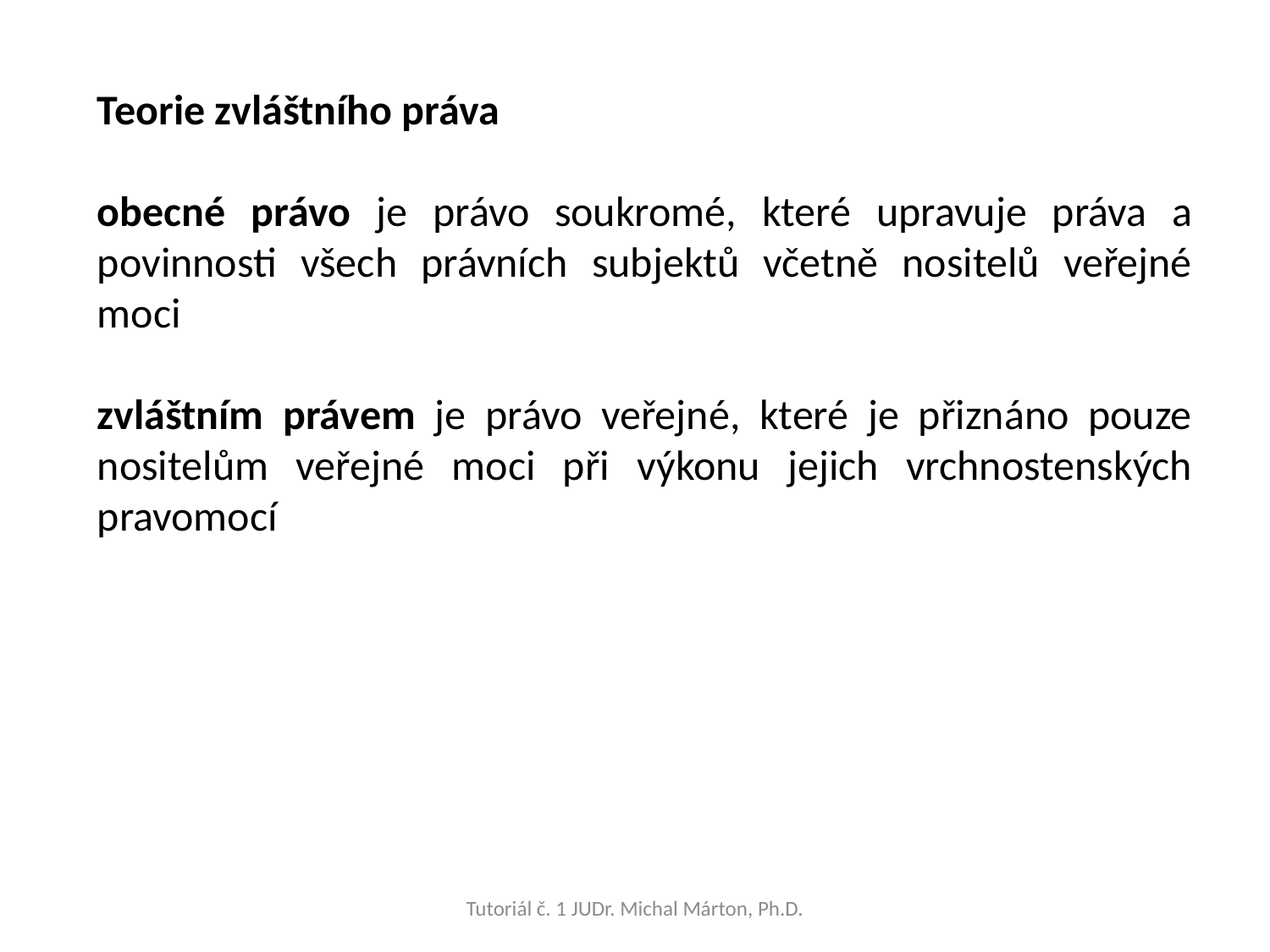

Teorie zvláštního práva

obecné právo je právo soukromé, které upravuje práva a povinnosti všech právních subjektů včetně nositelů veřejné moci

zvláštním právem je právo veřejné, které je přiznáno pouze nositelům veřejné moci při výkonu jejich vrchnostenských pravomocí

Tutoriál č. 1 JUDr. Michal Márton, Ph.D.